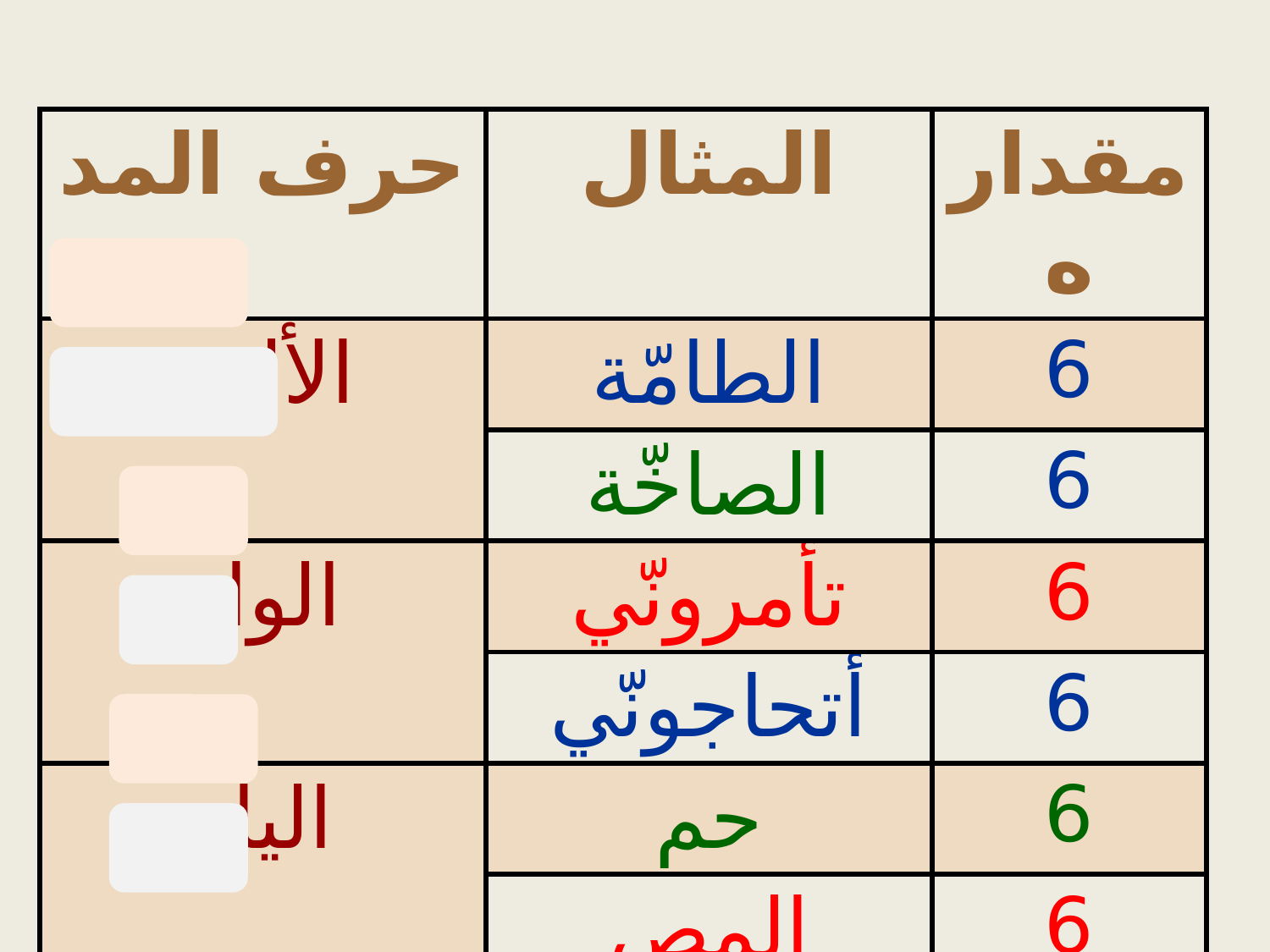

| حرف المد | المثال | مقداره |
| --- | --- | --- |
| الألف | الطامّة | 6 |
|  | الصاخّة | 6 |
| الواو | تأمرونّي | 6 |
|  | أتحاجونّي | 6 |
| الياء | حم | 6 |
|  | المص | 6 |